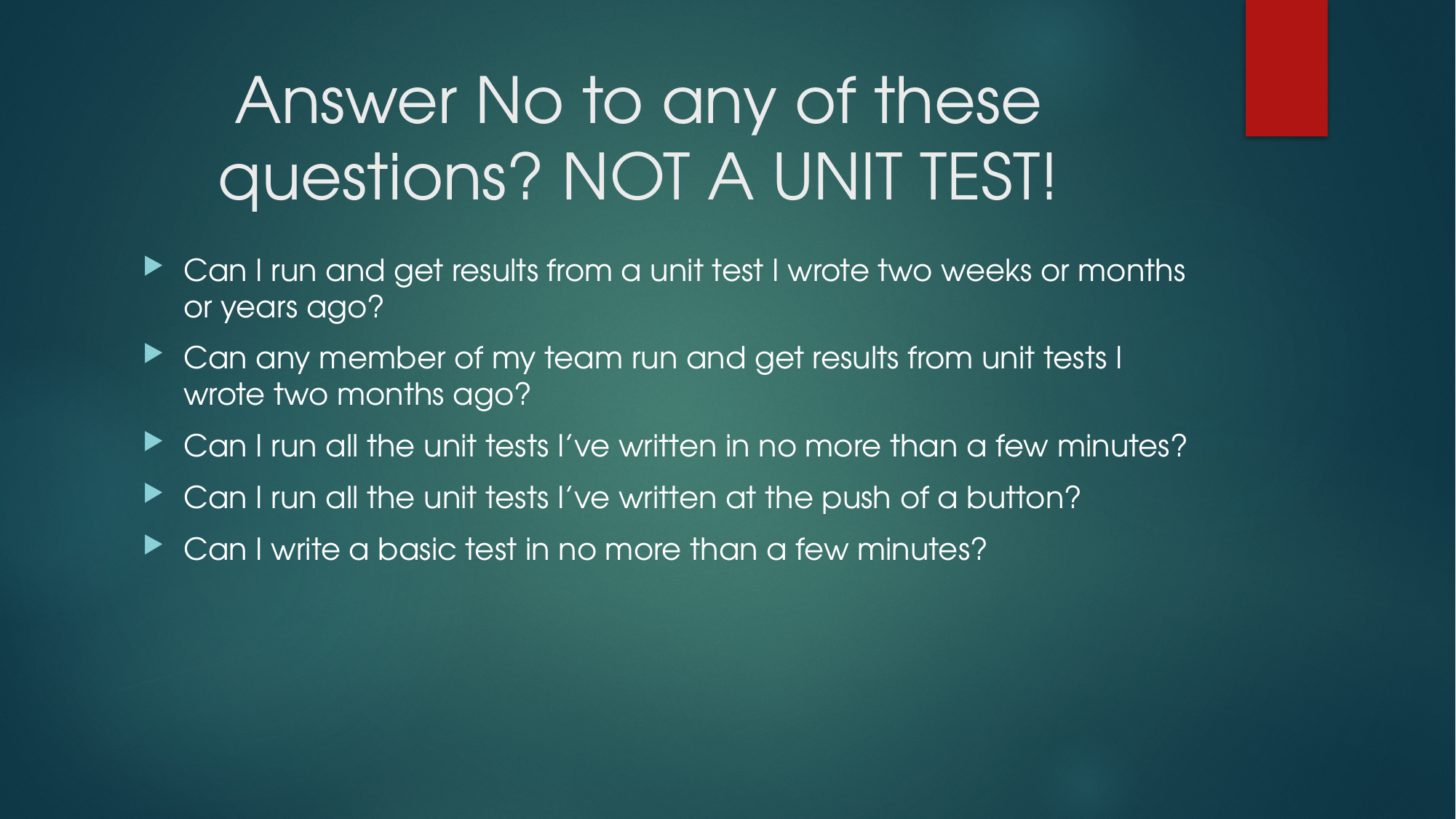

# Answer No to any of these questions? NOT A UNIT TEST!
Can I run and get results from a unit test I wrote two weeks or months or years ago?
Can any member of my team run and get results from unit tests I wrote two months ago?
Can I run all the unit tests I’ve written in no more than a few minutes?
Can I run all the unit tests I’ve written at the push of a button?
Can I write a basic test in no more than a few minutes?